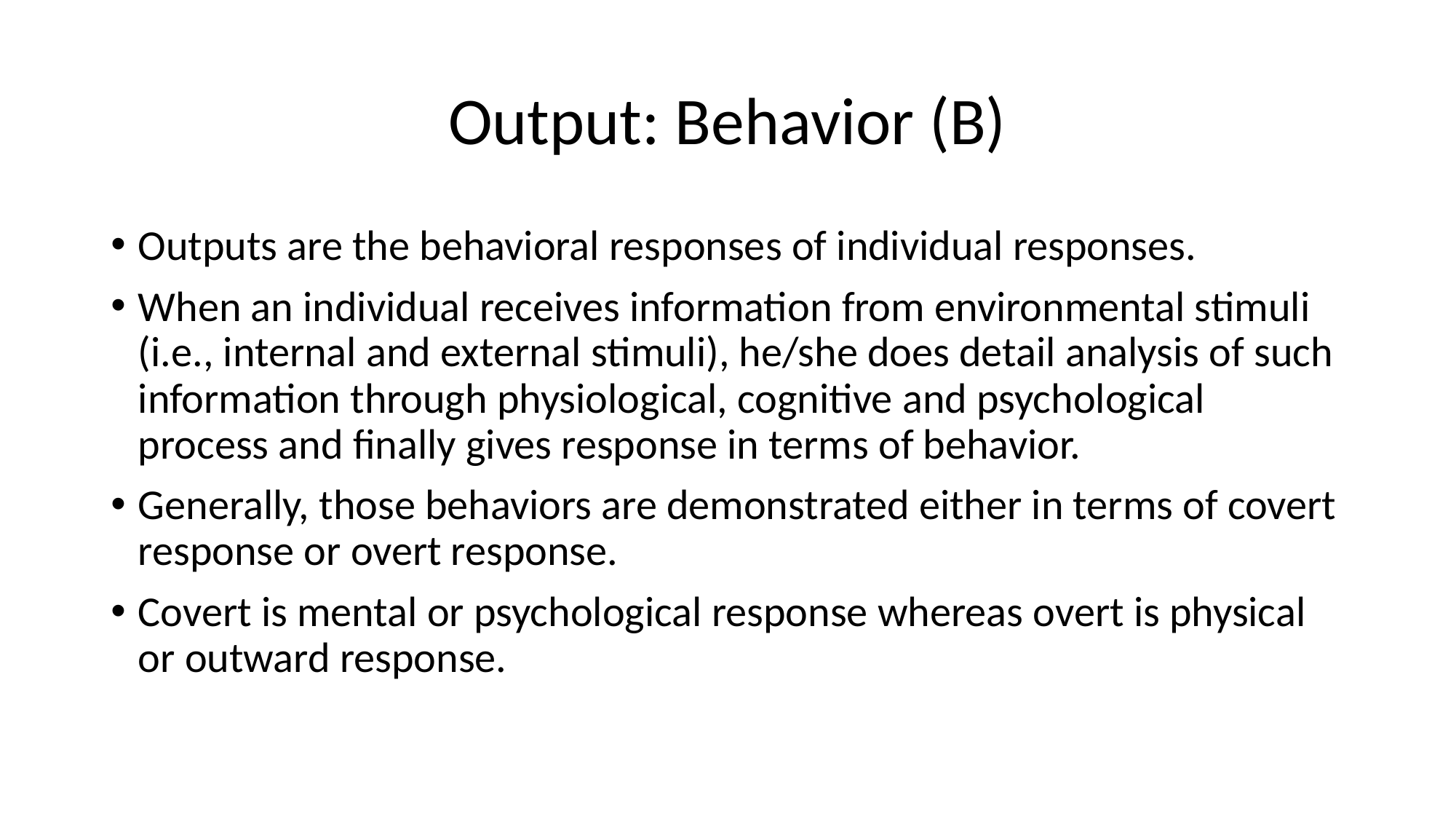

# Output: Behavior (B)
Outputs are the behavioral responses of individual responses.
When an individual receives information from environmental stimuli (i.e., internal and external stimuli), he/she does detail analysis of such information through physiological, cognitive and psychological process and finally gives response in terms of behavior.
Generally, those behaviors are demonstrated either in terms of covert response or overt response.
Covert is mental or psychological response whereas overt is physical or outward response.